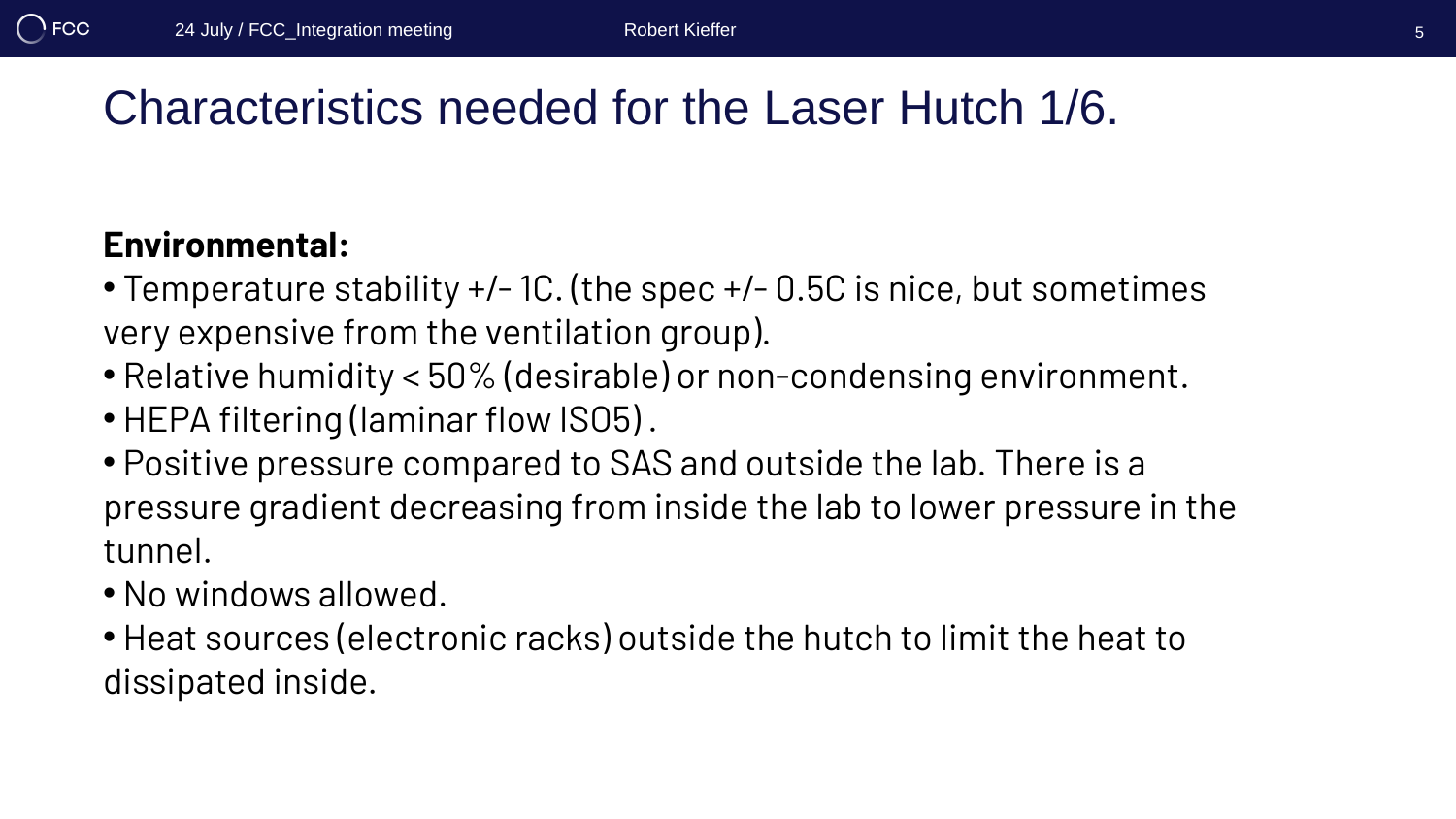

24 July / FCC_Integration meeting
Robert Kieffer
5
Characteristics needed for the Laser Hutch 1/6.
Environmental:
 Temperature stability +/- 1C. (the spec +/- 0.5C is nice, but sometimes very expensive from the ventilation group).
 Relative humidity < 50% (desirable) or non-condensing environment.
 HEPA filtering (laminar flow ISO5) .
 Positive pressure compared to SAS and outside the lab. There is a pressure gradient decreasing from inside the lab to lower pressure in the tunnel.
 No windows allowed.
 Heat sources (electronic racks) outside the hutch to limit the heat to dissipated inside.